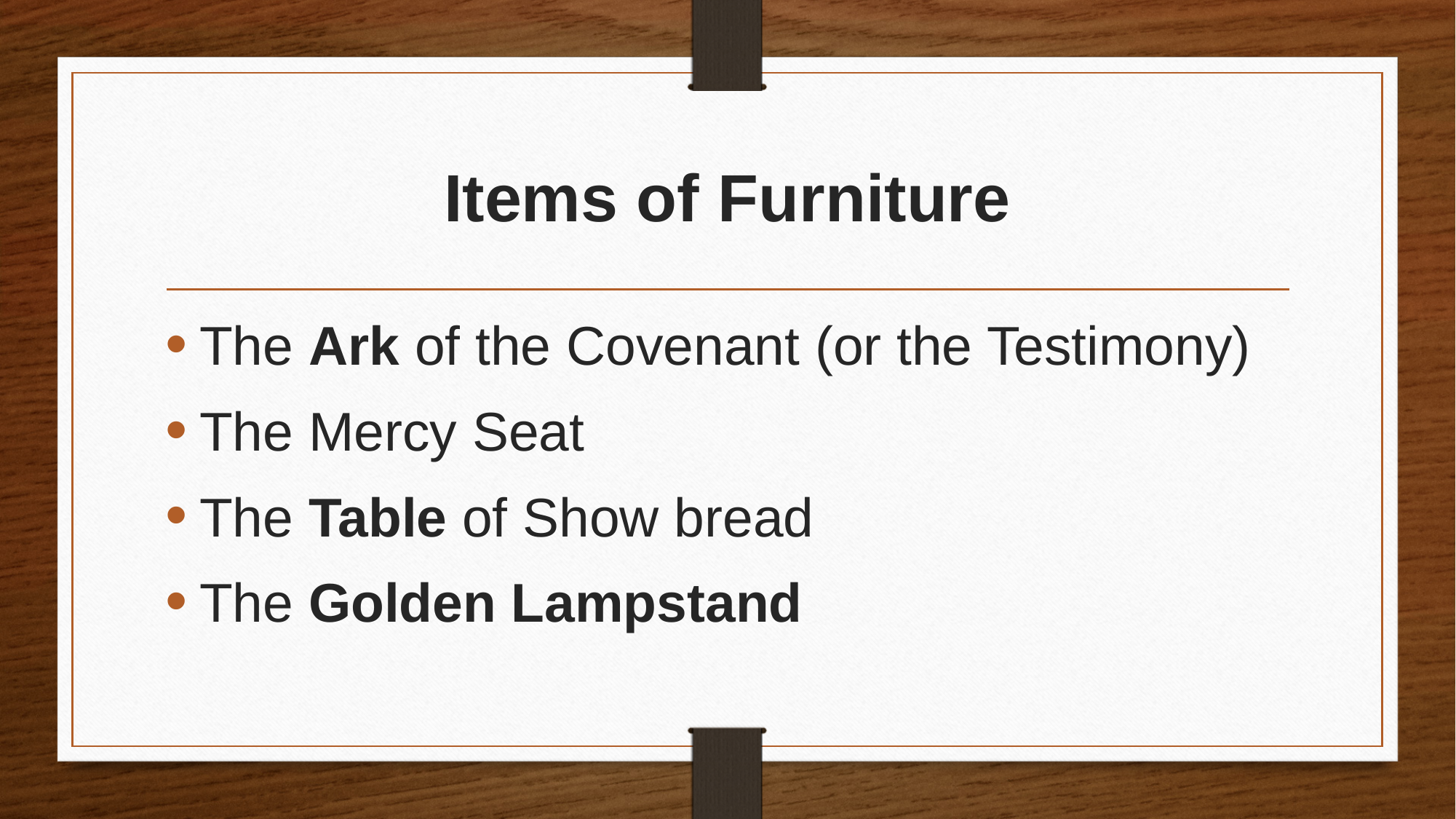

# Items of Furniture
The Ark of the Covenant (or the Testimony)
The Mercy Seat
The Table of Show bread
The Golden Lampstand